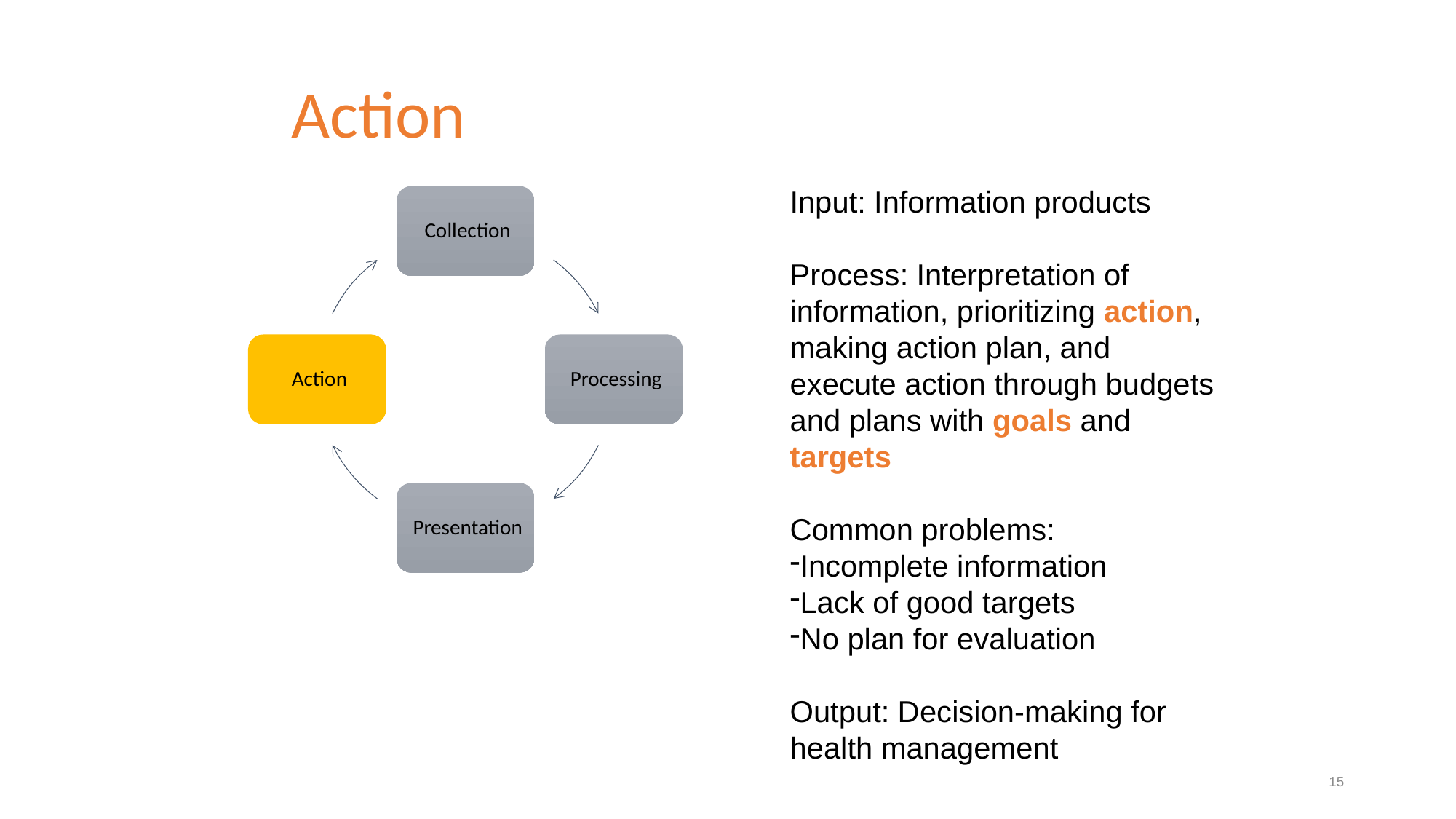

# Action
Input: Information products

Process: Interpretation of information, prioritizing action, making action plan, and execute action through budgets and plans with goals and targets

Common problems:
Incomplete information
Lack of good targets
No plan for evaluation

Output: Decision-making for health management
Collection
Processing
Presentation
Action
15